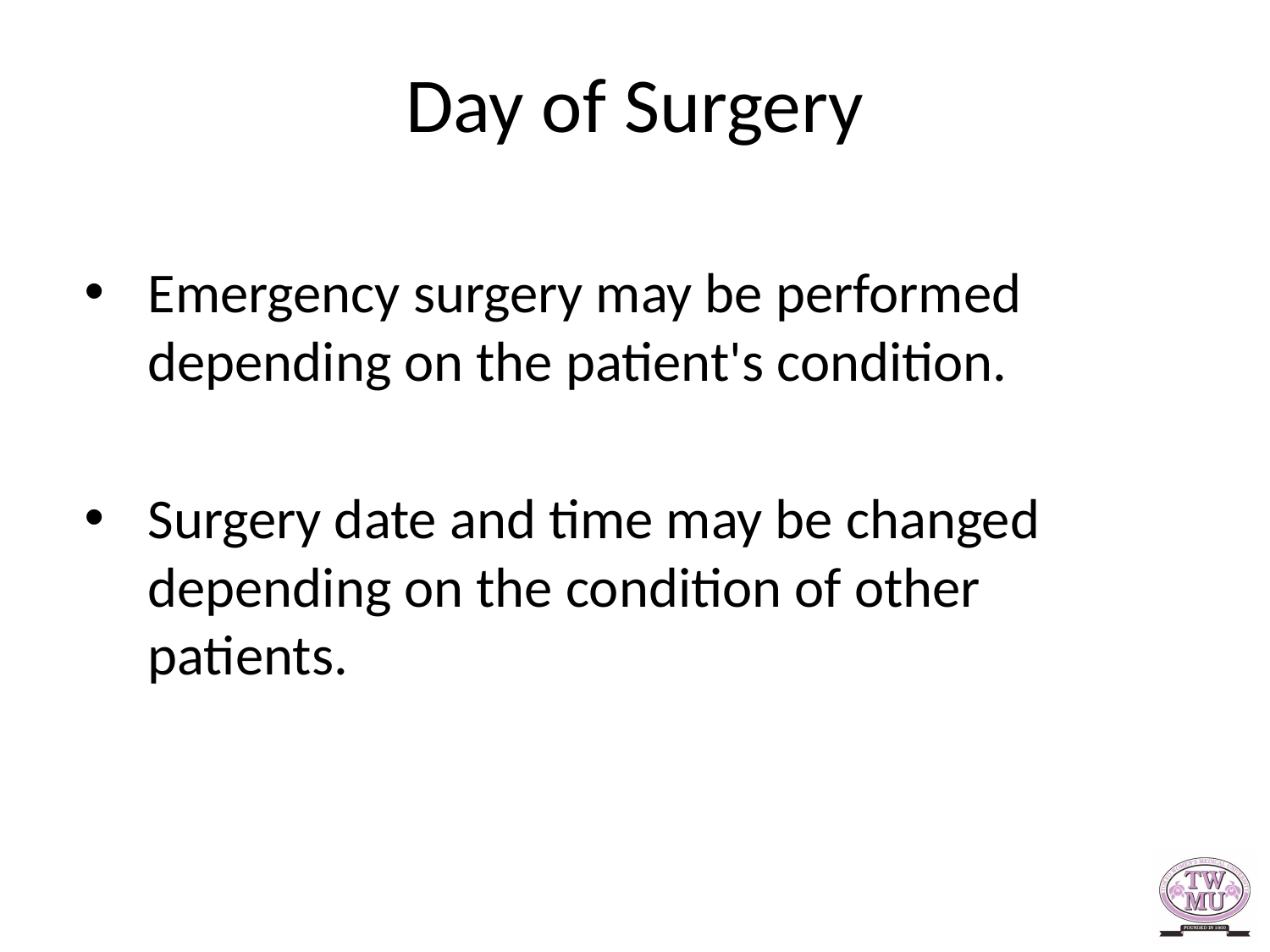

# Day of Surgery
Emergency surgery may be performed depending on the patient's condition.

Surgery date and time may be changed depending on the condition of other patients.